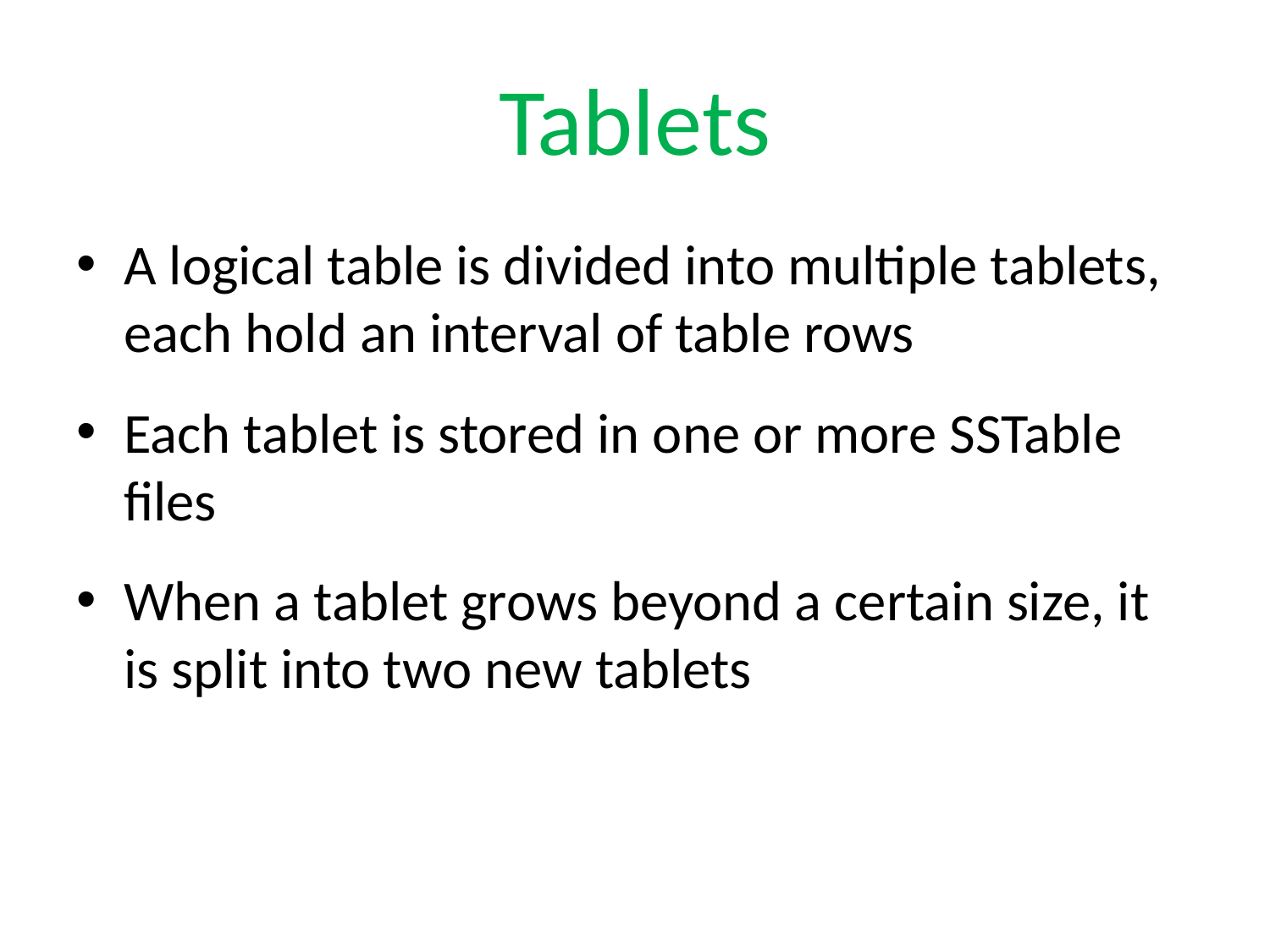

# Tablets
A logical table is divided into multiple tablets, each hold an interval of table rows
Each tablet is stored in one or more SSTable files
When a tablet grows beyond a certain size, it is split into two new tablets